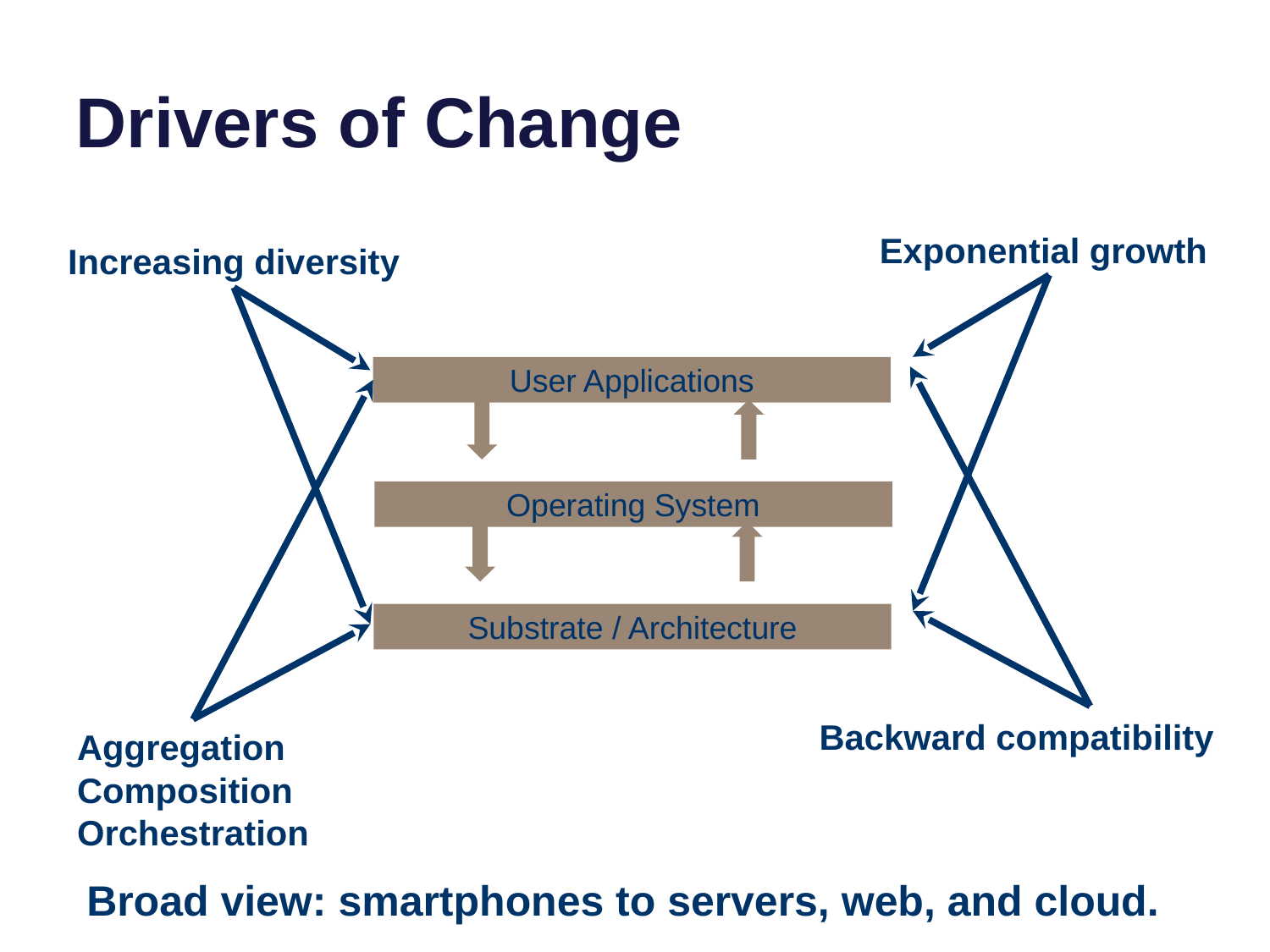

# Drivers of Change
Exponential growth
Increasing diversity
User Applications

Operating System

Substrate / Architecture
Backward compatibility
Aggregation
Composition
Orchestration
Broad view: smartphones to servers, web, and cloud.